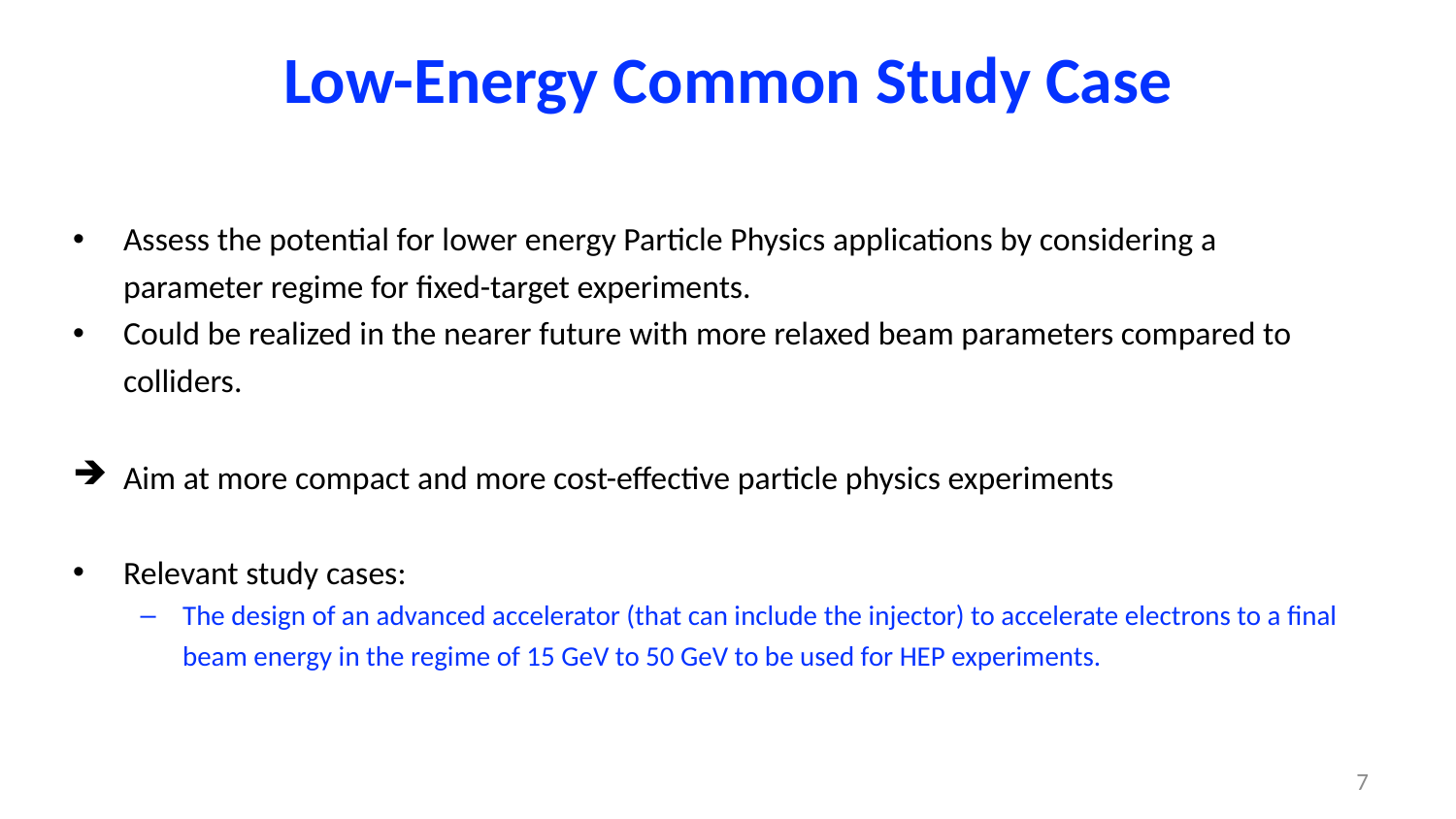

# Low-Energy Common Study Case
Assess the potential for lower energy Particle Physics applications by considering a parameter regime for fixed-target experiments.
Could be realized in the nearer future with more relaxed beam parameters compared to colliders.

Aim at more compact and more cost-effective particle physics experiments

Relevant study cases:
The design of an advanced accelerator (that can include the injector) to accelerate electrons to a final beam energy in the regime of 15 GeV to 50 GeV to be used for HEP experiments.

7